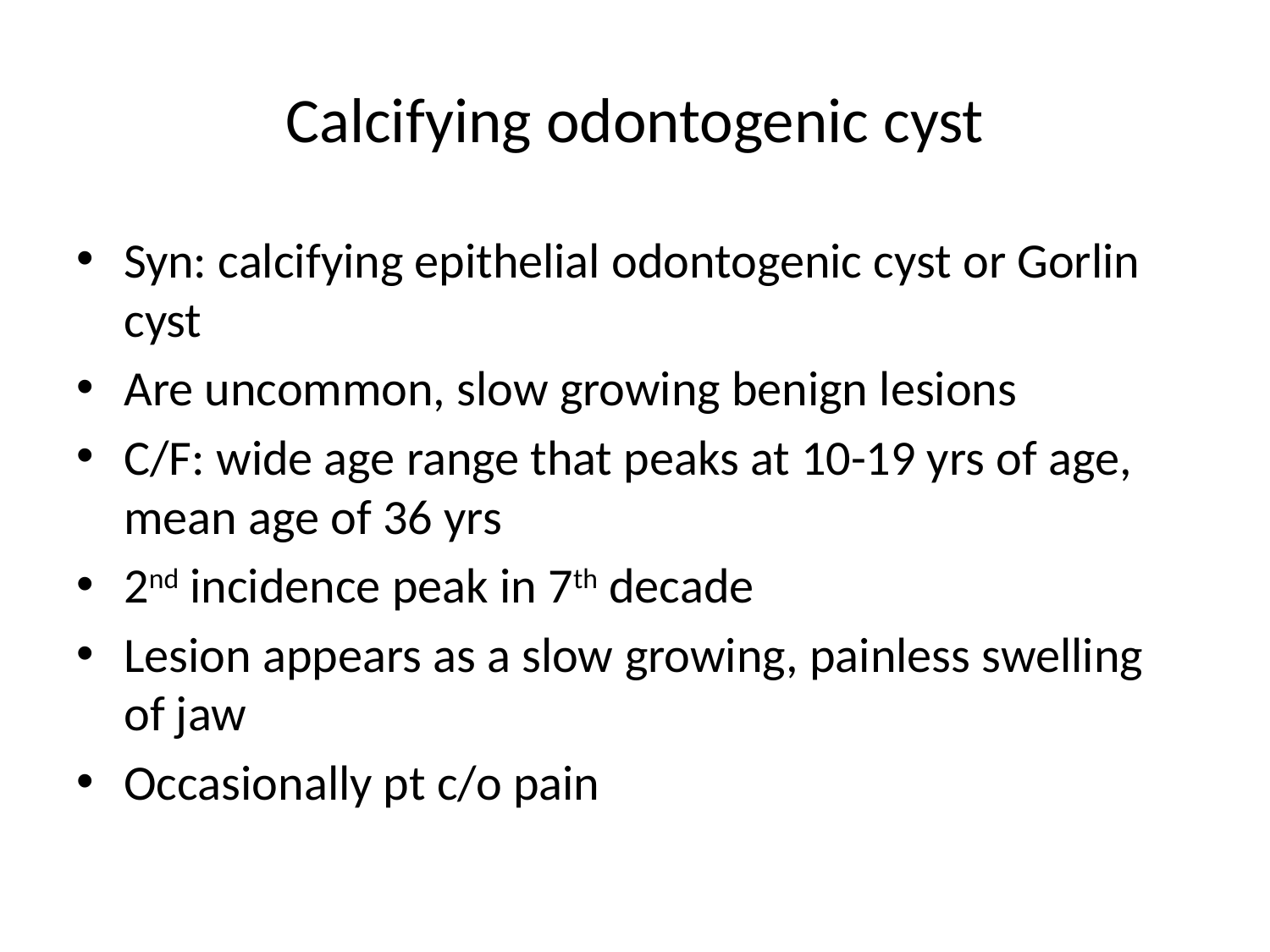

# Calcifying odontogenic cyst
Syn: calcifying epithelial odontogenic cyst or Gorlin cyst
Are uncommon, slow growing benign lesions
C/F: wide age range that peaks at 10-19 yrs of age, mean age of 36 yrs
2nd incidence peak in 7th decade
Lesion appears as a slow growing, painless swelling of jaw
Occasionally pt c/o pain